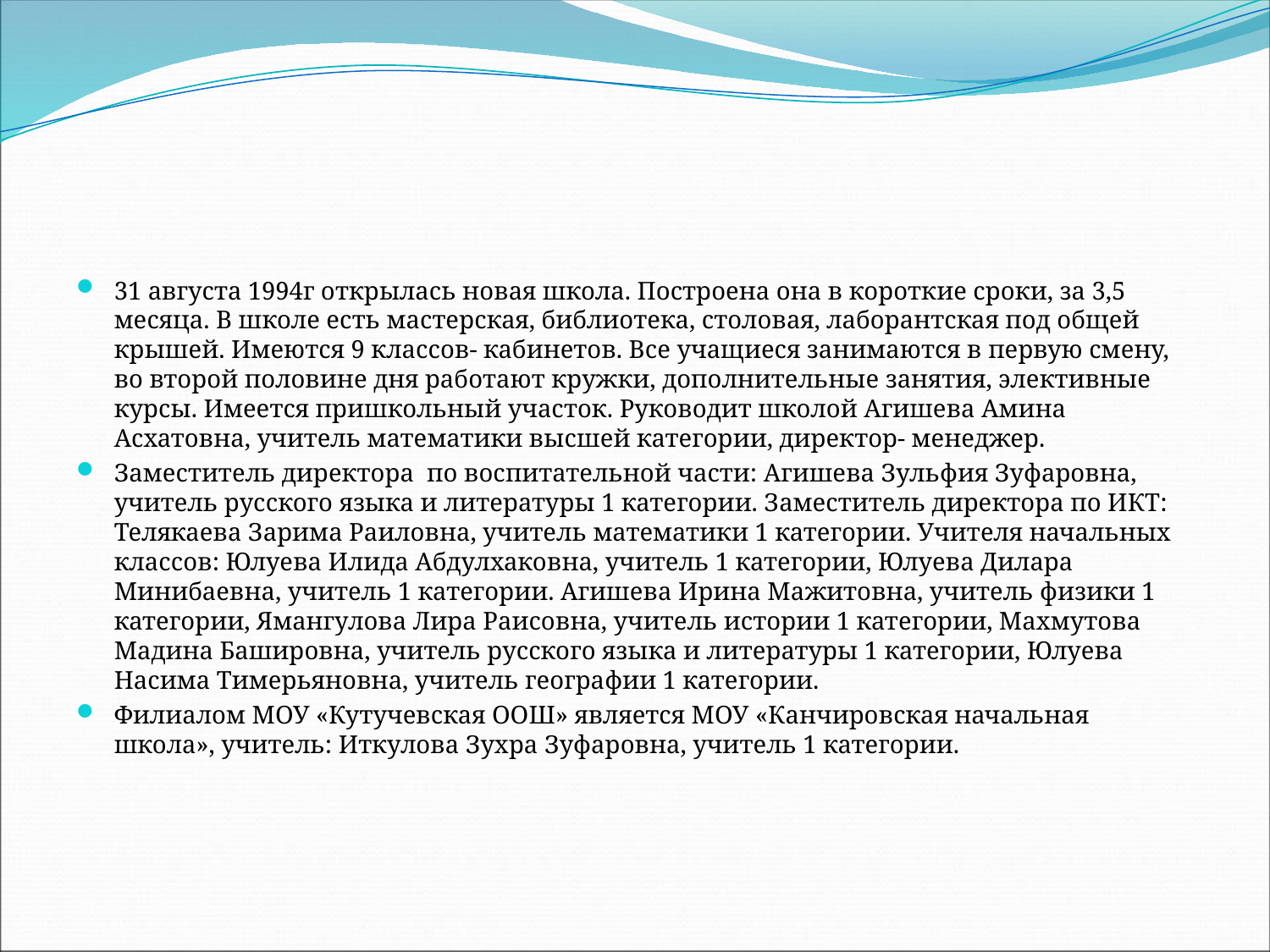

#
31 августа 1994г открылась новая школа. Построена она в короткие сроки, за 3,5 месяца. В школе есть мастерская, библиотека, столовая, лаборантская под общей крышей. Имеются 9 классов- кабинетов. Все учащиеся занимаются в первую смену, во второй половине дня работают кружки, дополнительные занятия, элективные курсы. Имеется пришкольный участок. Руководит школой Агишева Амина Асхатовна, учитель математики высшей категории, директор- менеджер.
Заместитель директора  по воспитательной части: Агишева Зульфия Зуфаровна, учитель русского языка и литературы 1 категории. Заместитель директора по ИКТ: Телякаева Зарима Раиловна, учитель математики 1 категории. Учителя начальных классов: Юлуева Илида Абдулхаковна, учитель 1 категории, Юлуева Дилара Минибаевна, учитель 1 категории. Агишева Ирина Мажитовна, учитель физики 1 категории, Ямангулова Лира Раисовна, учитель истории 1 категории, Махмутова Мадина Башировна, учитель русского языка и литературы 1 категории, Юлуева Насима Тимерьяновна, учитель географии 1 категории.
Филиалом МОУ «Кутучевская ООШ» является МОУ «Канчировская начальная школа», учитель: Иткулова Зухра Зуфаровна, учитель 1 категории.